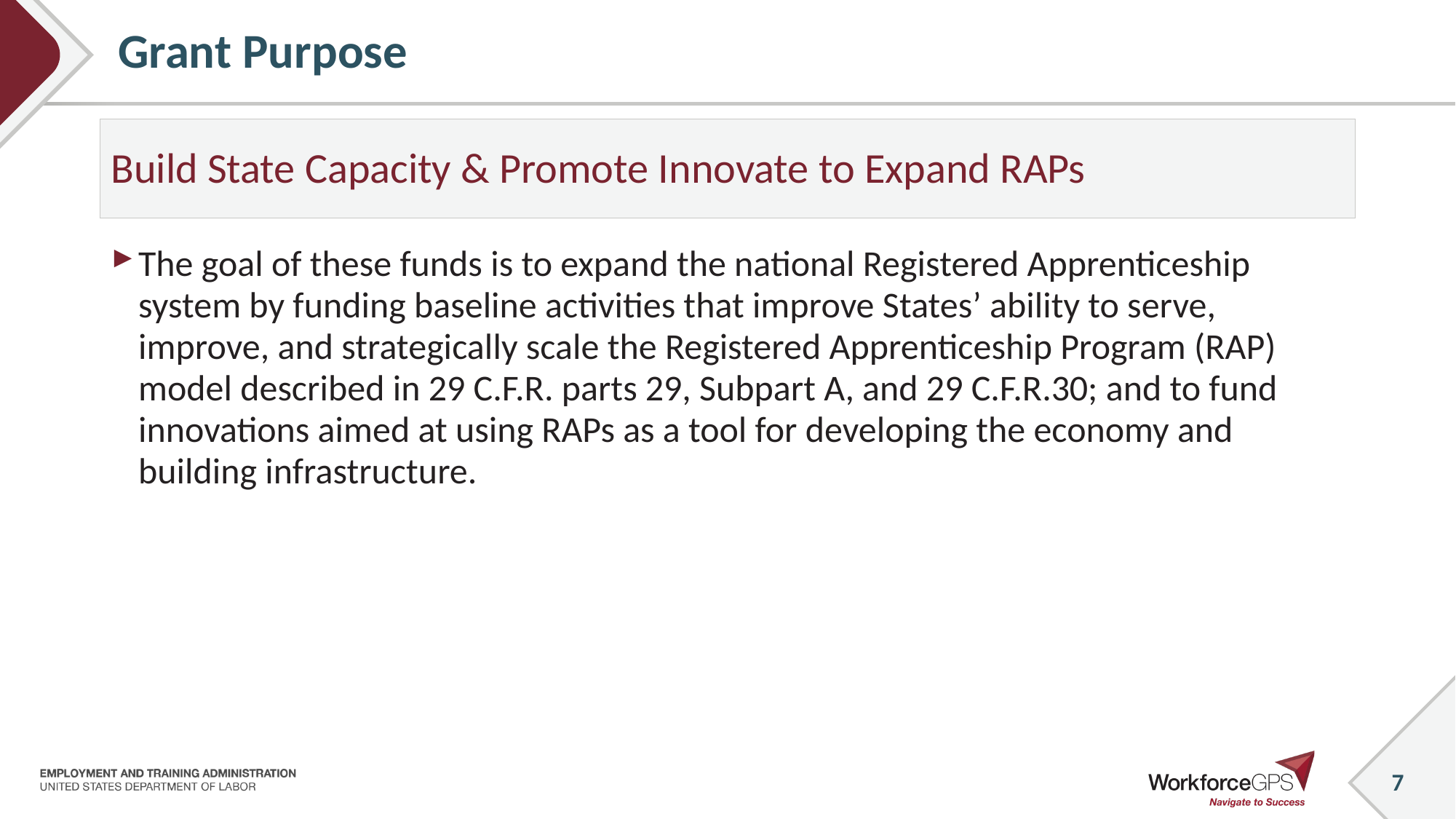

# Grant Purpose
Build State Capacity & Promote Innovate to Expand RAPs
The goal of these funds is to expand the national Registered Apprenticeship system by funding baseline activities that improve States’ ability to serve, improve, and strategically scale the Registered Apprenticeship Program (RAP) model described in 29 C.F.R. parts 29, Subpart A, and 29 C.F.R.30; and to fund innovations aimed at using RAPs as a tool for developing the economy and building infrastructure.

7